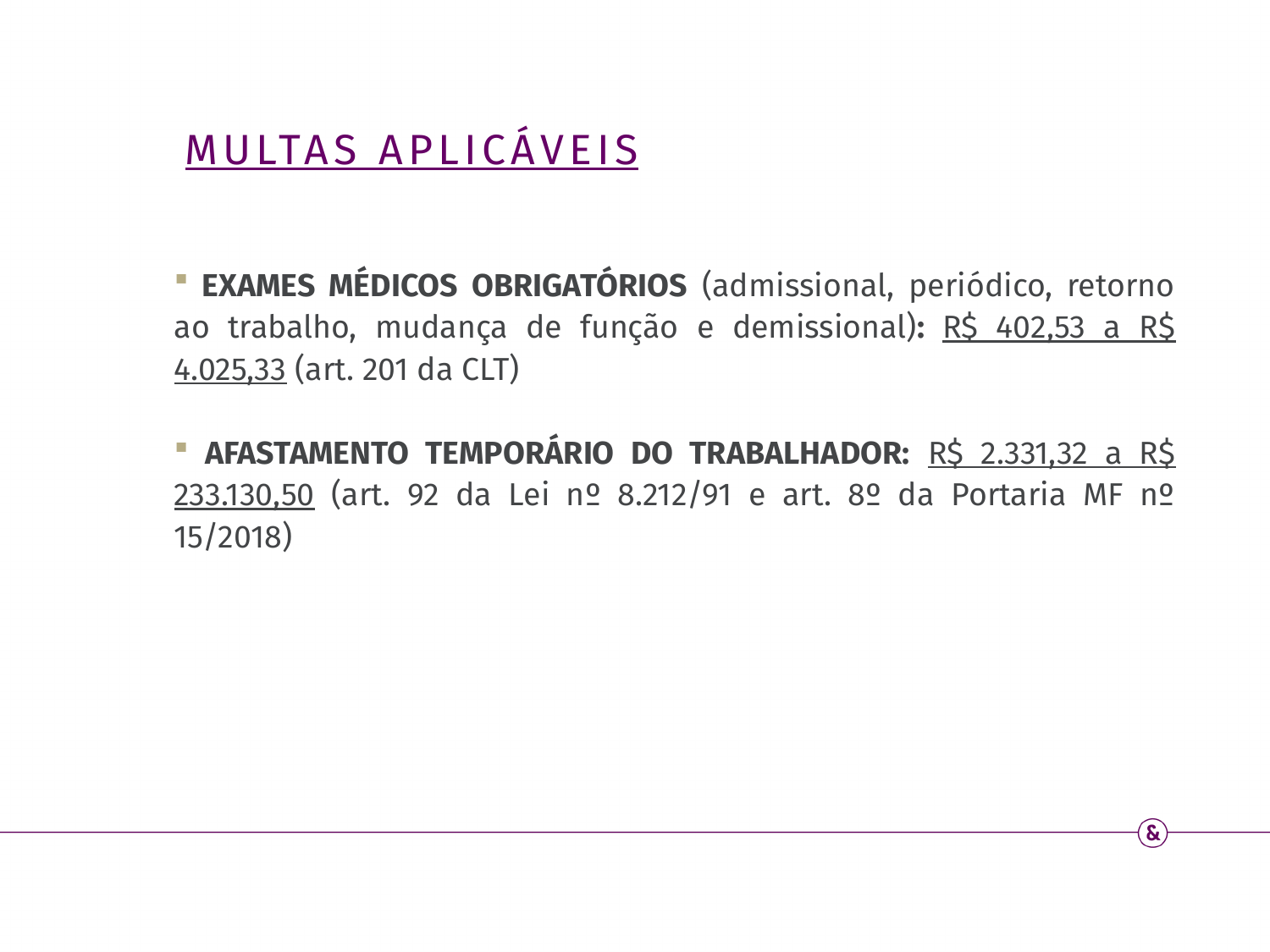

MULTAS APLICÁVEIS
 EXAMES MÉDICOS OBRIGATÓRIOS (admissional, periódico, retorno ao trabalho, mudança de função e demissional): R$ 402,53 a R$ 4.025,33 (art. 201 da CLT)

 AFASTAMENTO TEMPORÁRIO DO TRABALHADOR: R$ 2.331,32 a R$ 233.130,50 (art. 92 da Lei nº 8.212/91 e art. 8º da Portaria MF nº 15/2018)